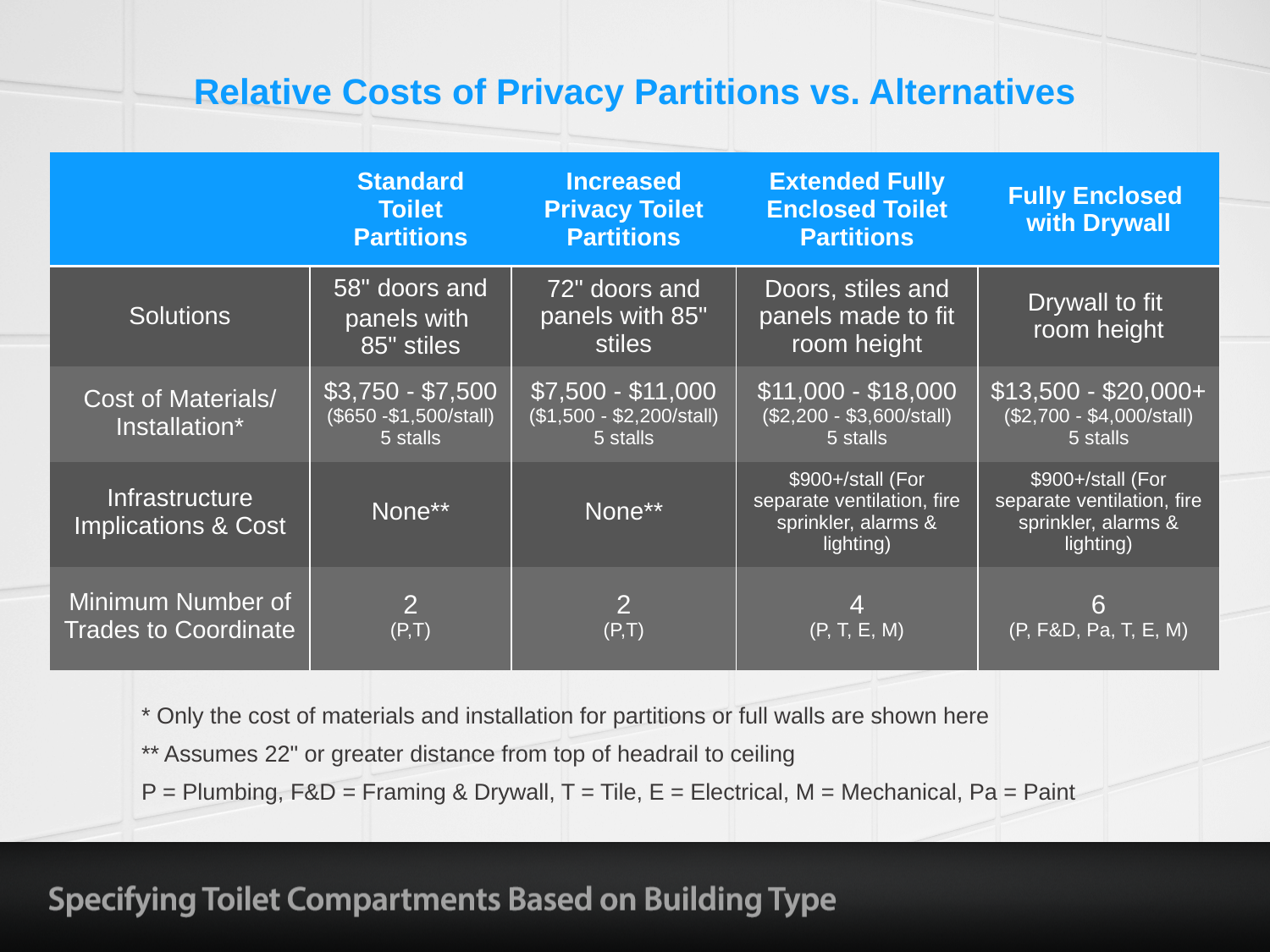

# Relative Costs of Privacy Partitions vs. Alternatives
|  | Standard Toilet Partitions | Increased Privacy Toilet Partitions | Extended Fully Enclosed Toilet Partitions | Fully Enclosed with Drywall |
| --- | --- | --- | --- | --- |
| Solutions | 58" doors and panels with 85" stiles | 72" doors and panels with 85" stiles | Doors, stiles and panels made to fit room height | Drywall to fit room height |
| Cost of Materials/ Installation\* | $3,750 - $7,500 ($650 -$1,500/stall) 5 stalls | $7,500 - $11,000 ($1,500 - $2,200/stall) 5 stalls | $11,000 - $18,000 ($2,200 - $3,600/stall) 5 stalls | $13,500 - $20,000+ ($2,700 - $4,000/stall) 5 stalls |
| Infrastructure Implications & Cost | None\*\* | None\*\* | $900+/stall (For separate ventilation, fire sprinkler, alarms & lighting) | $900+/stall (For separate ventilation, fire sprinkler, alarms & lighting) |
| Minimum Number of Trades to Coordinate | 2 (P,T) | 2 (P,T) | 4 (P, T, E, M) | 6 (P, F&D, Pa, T, E, M) |
* Only the cost of materials and installation for partitions or full walls are shown here
** Assumes 22" or greater distance from top of headrail to ceiling
P = Plumbing, F&D = Framing & Drywall, T = Tile, E = Electrical, M = Mechanical, Pa = Paint